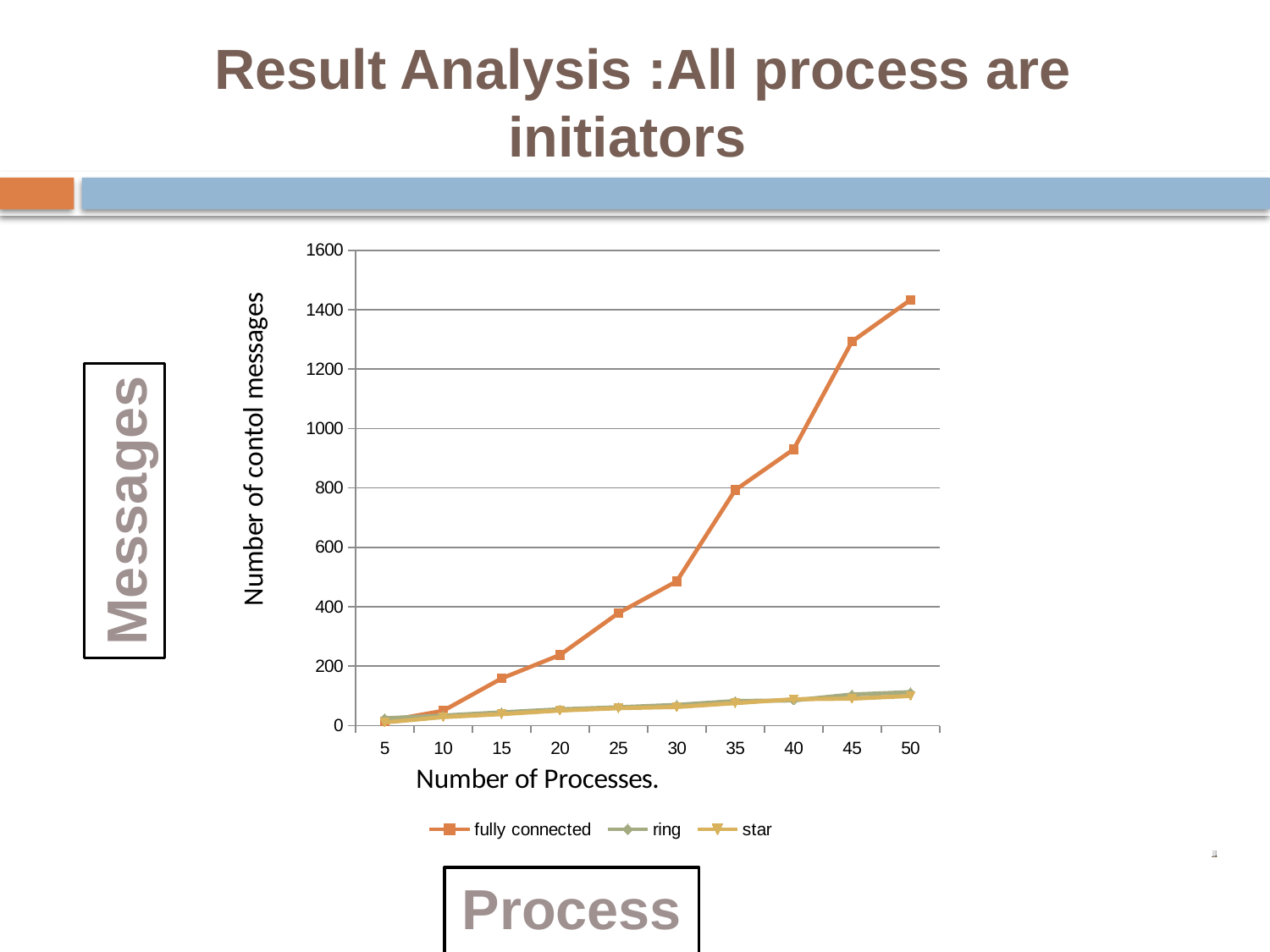

# Result Analysis :All process are initiators

[unsupported chart]

Messages

### Chart

| Category |  |  |  |
|---|---|---|---|
| 5 | 40.0 | 20.0 | 16.0 |
| 10 | 180.0 | 54.0 | 36.0 |
| 15 | 420.0 | 60.0 | 56.0 |
| 20 | 760.0 | 80.0 | 76.0 |
| 25 | 1200.0 | 100.0 | 96.0 |
| 30 | 1740.0 | 120.0 | 116.0 |
| 35 | 2380.0 | 140.0 | 136.0 |
| 40 | 3120.0 | 160.0 | 156.0 |
| 45 | 3120.0 | 180.0 | 176.0 |
| 50 | 4900.0 | 200.0 | 196.0 |
Processes